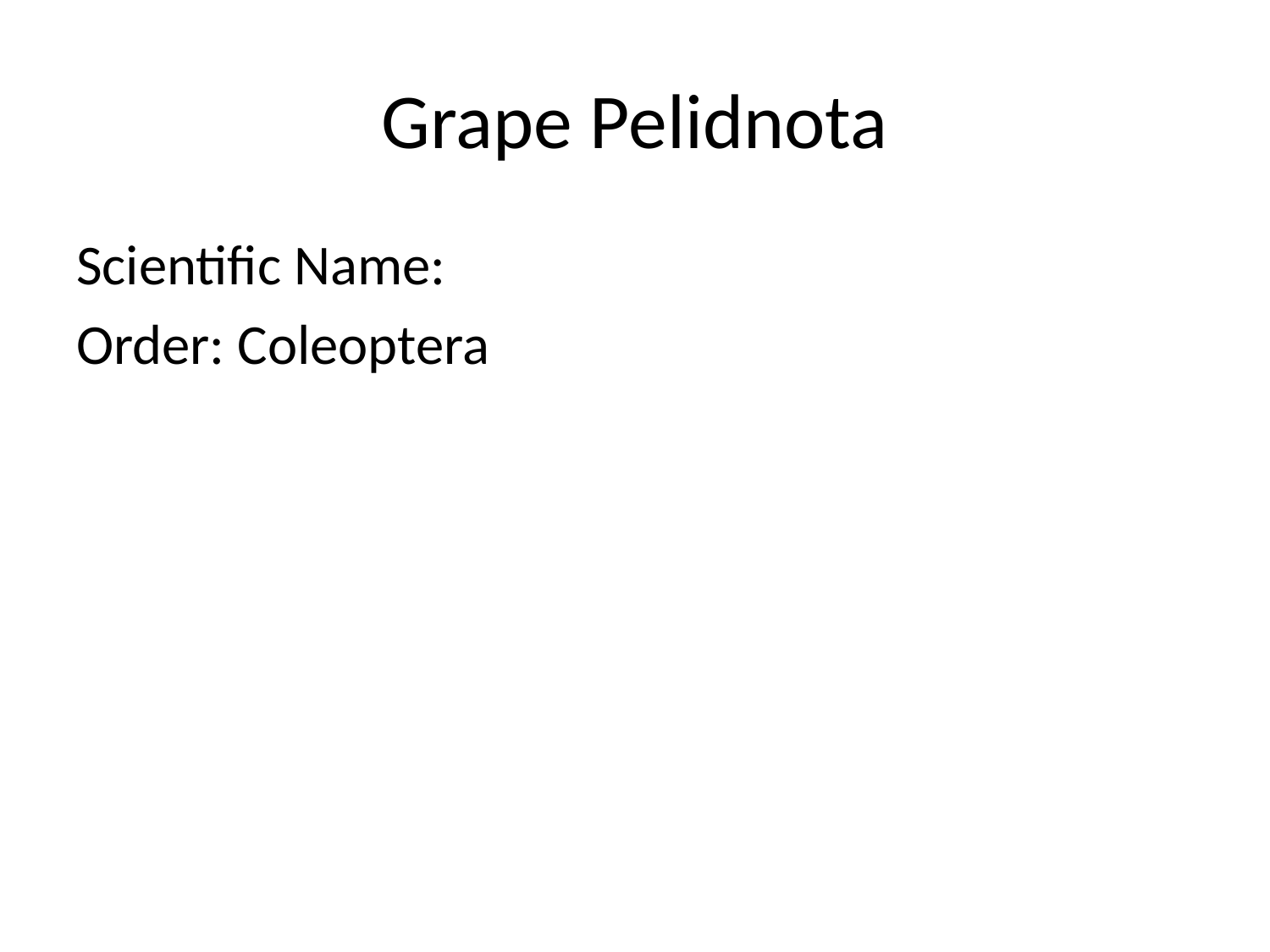

# Grape Pelidnota
Scientific Name:
Order: Coleoptera